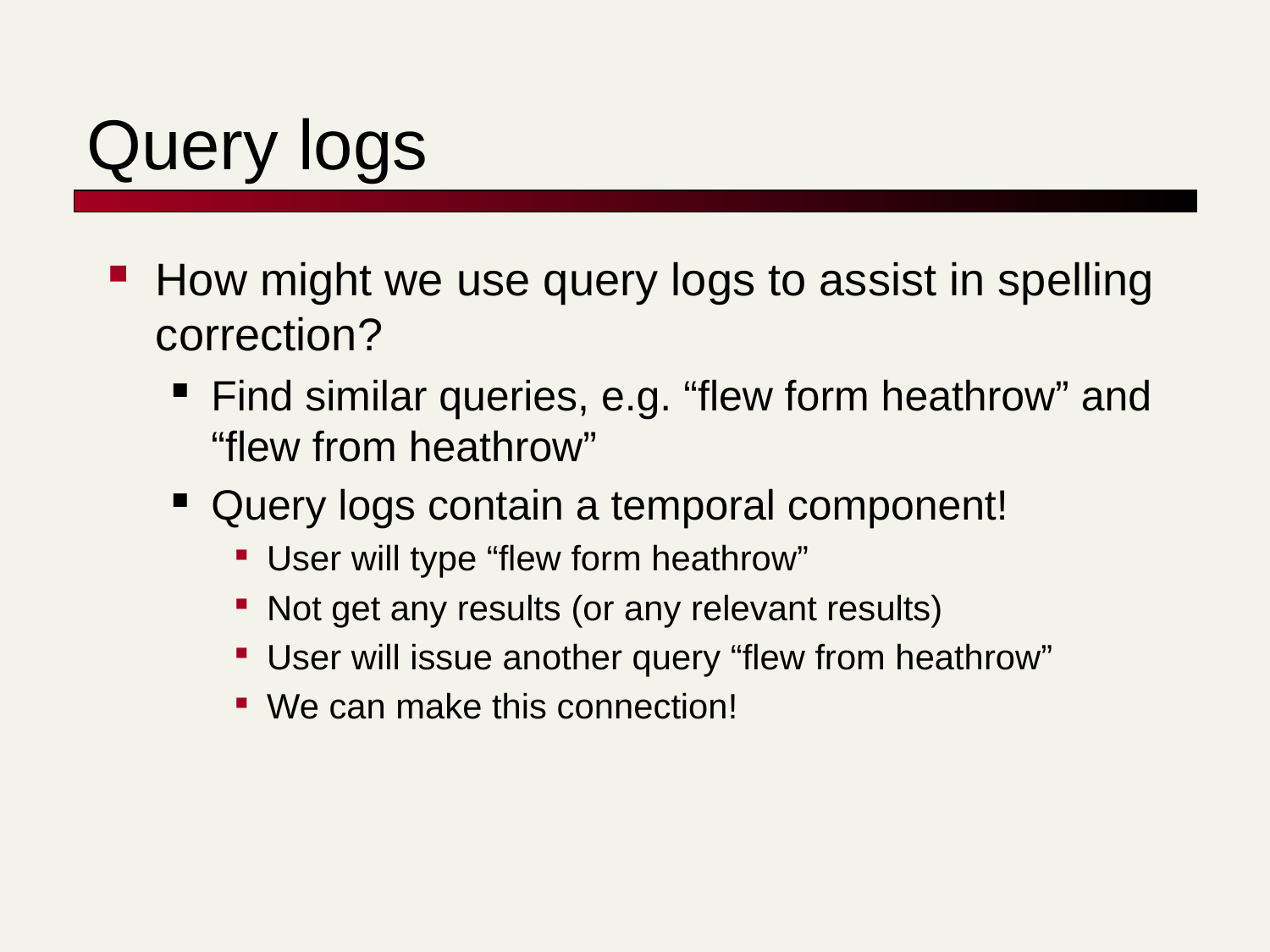

# Query logs
How might we use query logs to assist in spelling correction?
Find similar queries, e.g. “flew form heathrow” and “flew from heathrow”
Query logs contain a temporal component!
User will type “flew form heathrow”
Not get any results (or any relevant results)
User will issue another query “flew from heathrow”
We can make this connection!